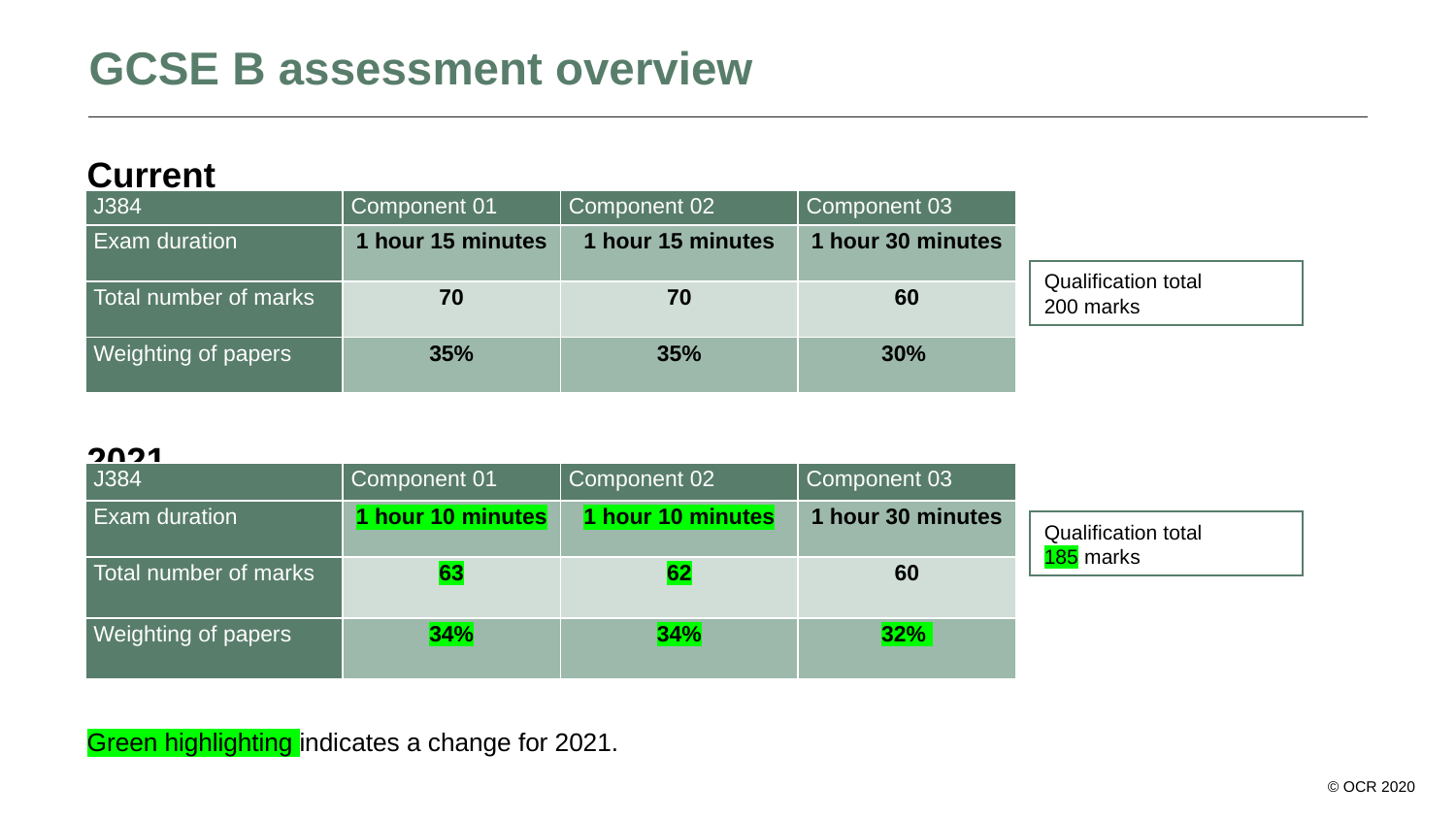

# GCSE B assessment overview

Current

2021

Green highlighting indicates a change for 2021.

| J384 | Component 01 | Component 02 | Component 03 |
| --- | --- | --- | --- |
| Exam duration | 1 hour 15 minutes | 1 hour 15 minutes | 1 hour 30 minutes |
| Total number of marks | 70 | 70 | 60 |
| Weighting of papers | 35% | 35% | 30% |
Qualification total
200 marks
| J384 | Component 01 | Component 02 | Component 03 |
| --- | --- | --- | --- |
| Exam duration | 1 hour 10 minutes | 1 hour 10 minutes | 1 hour 30 minutes |
| Total number of marks | 63 | 62 | 60 |
| Weighting of papers | 34% | 34% | 32% |
Qualification total
185 marks
© OCR 2020